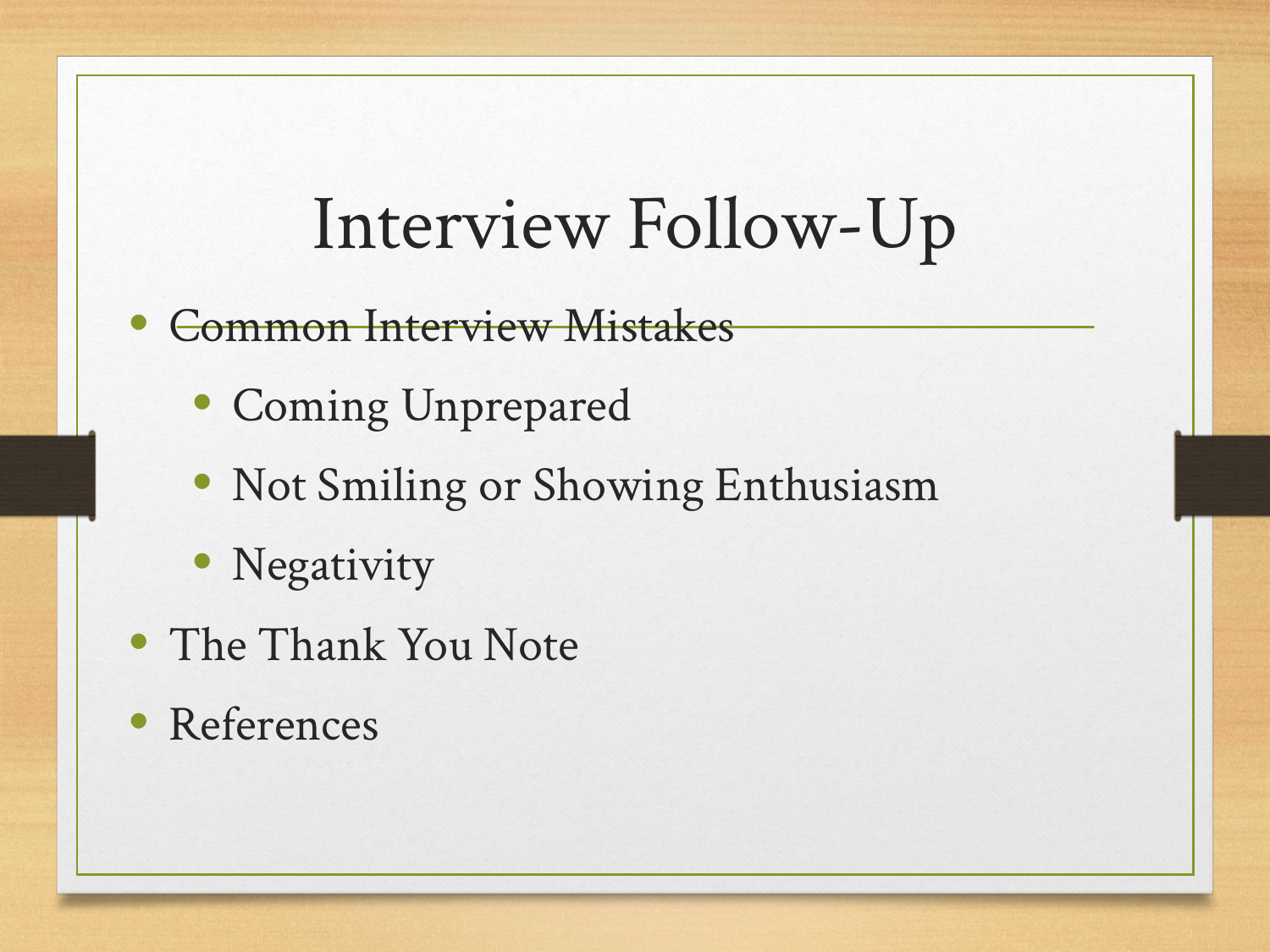

# Interview Follow-Up
Common Interview Mistakes
Coming Unprepared
Not Smiling or Showing Enthusiasm
Negativity
The Thank You Note
References